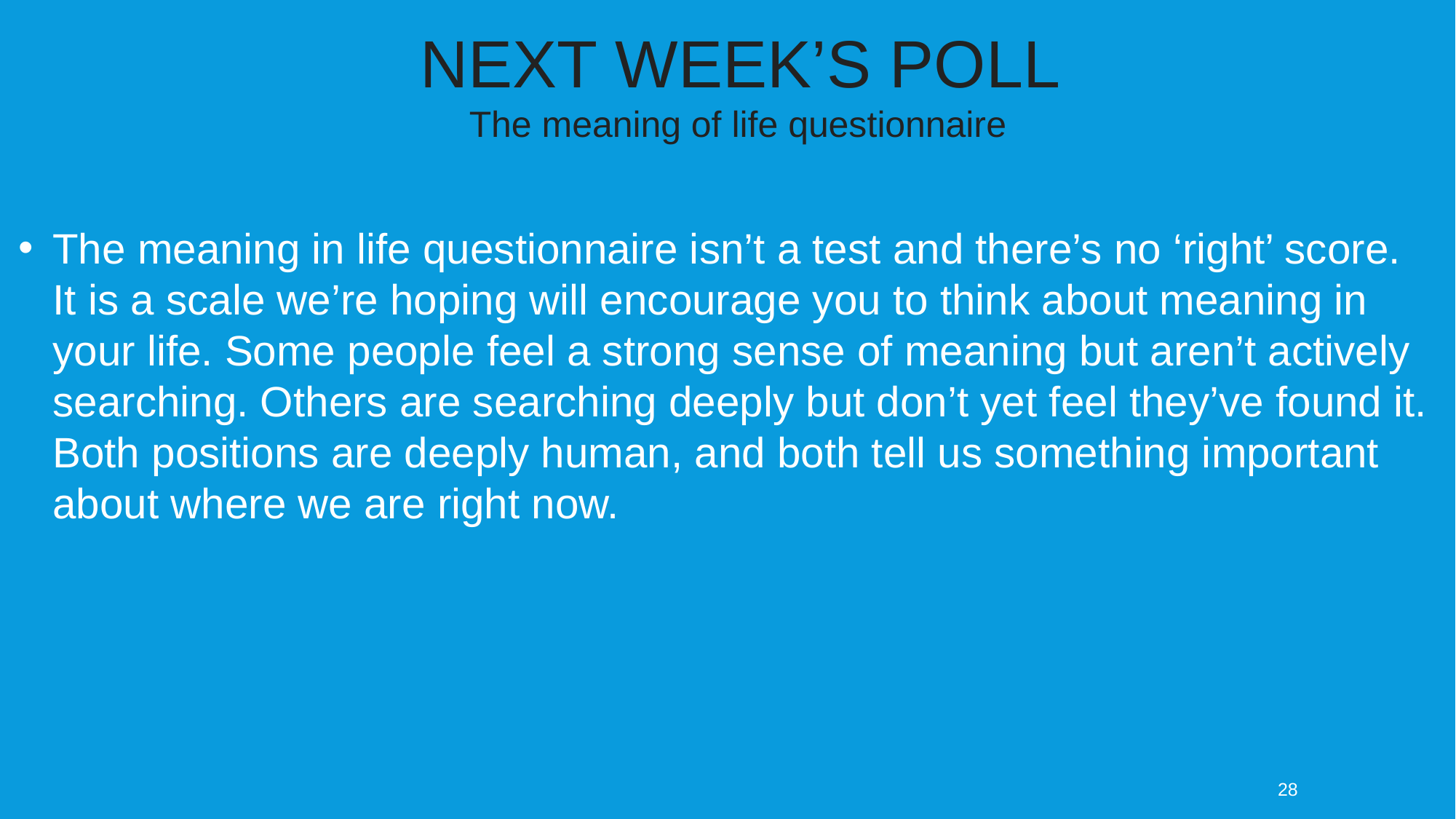

NEXT WEEK’S POLL
The meaning of life questionnaire
The meaning in life questionnaire isn’t a test and there’s no ‘right’ score. It is a scale we’re hoping will encourage you to think about meaning in your life. Some people feel a strong sense of meaning but aren’t actively searching. Others are searching deeply but don’t yet feel they’ve found it. Both positions are deeply human, and both tell us something important about where we are right now.
28